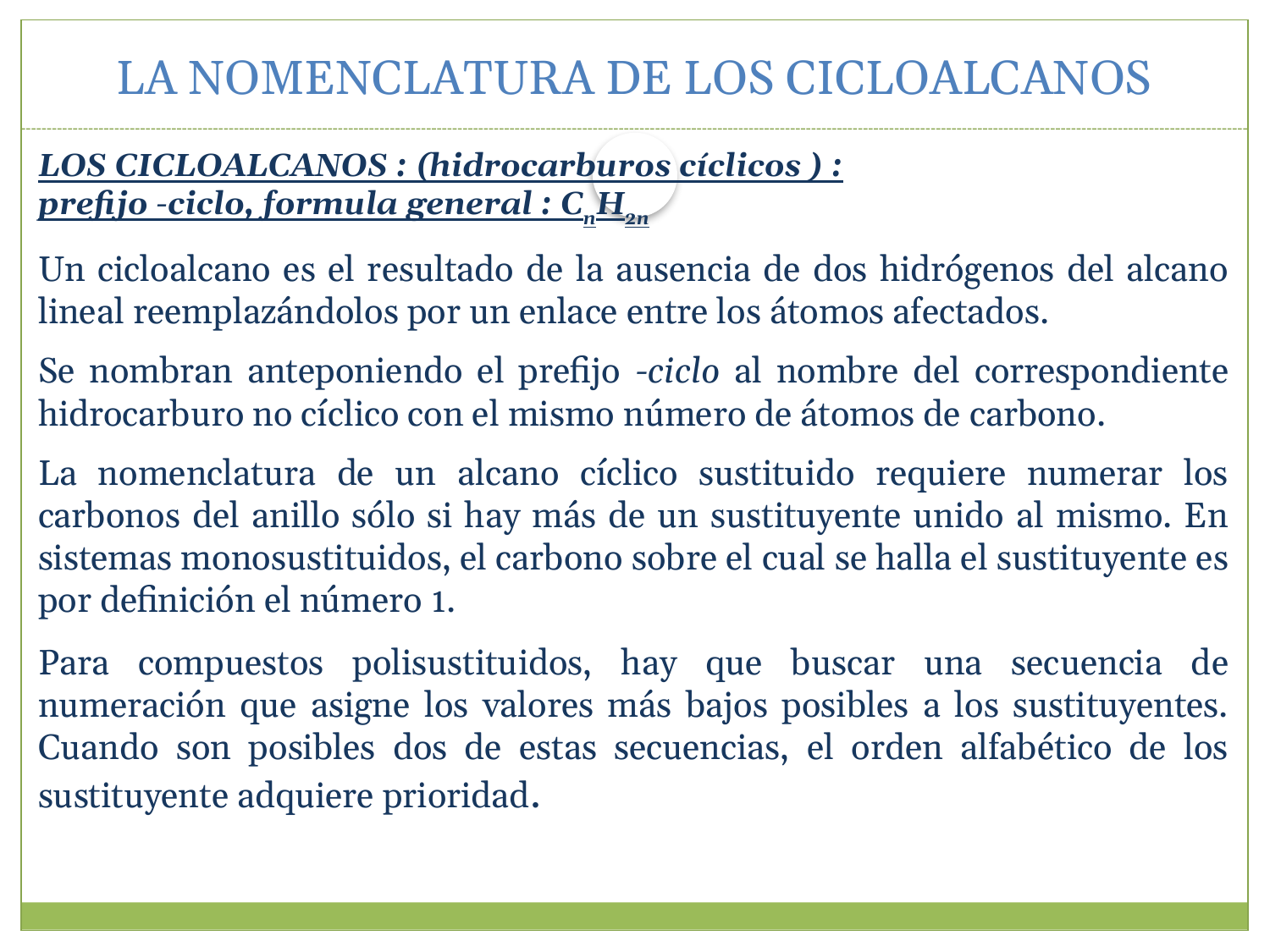

# LA NOMENCLATURA DE LOS CICLOALCANOS
LOS CICLOALCANOS : (hidrocarburos cíclicos ) :
prefijo -ciclo, formula general : CnH2n
Un cicloalcano es el resultado de la ausencia de dos hidrógenos del alcano lineal reemplazándolos por un enlace entre los átomos afectados.
Se nombran anteponiendo el prefijo -ciclo al nombre del correspondiente hidrocarburo no cíclico con el mismo número de átomos de carbono.
La nomenclatura de un alcano cíclico sustituido requiere numerar los carbonos del anillo sólo si hay más de un sustituyente unido al mismo. En sistemas monosustituidos, el carbono sobre el cual se halla el sustituyente es por definición el número 1.
Para compuestos polisustituidos, hay que buscar una secuencia de numeración que asigne los valores más bajos posibles a los sustituyentes. Cuando son posibles dos de estas secuencias, el orden alfabético de los sustituyente adquiere prioridad.